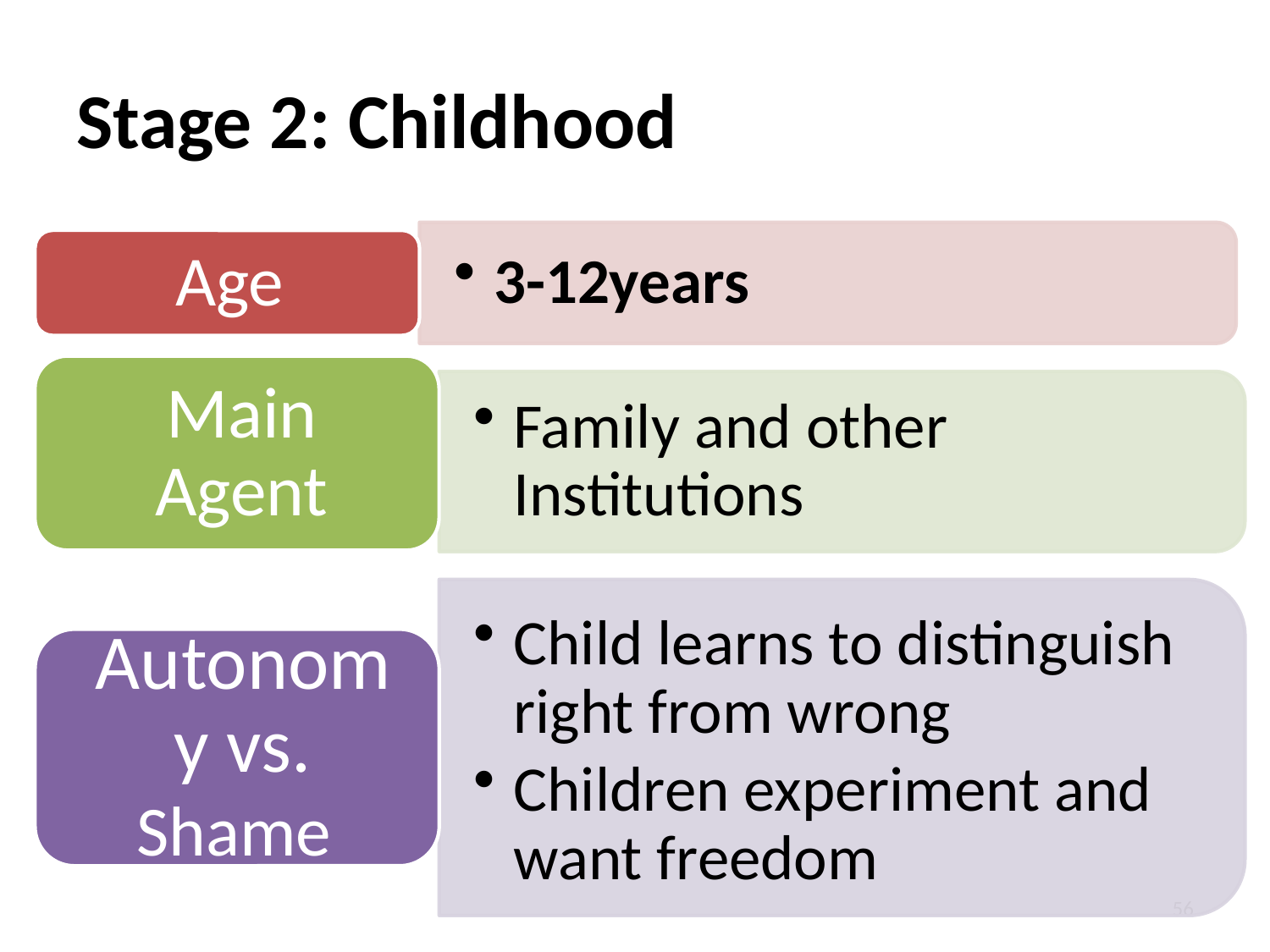

# Stage 2: Childhood
3-12years
Age
Family and other Institutions
Main Agent

Child learns to distinguish right from wrong
Children experiment and want freedom

Autonomy vs. Shame
56